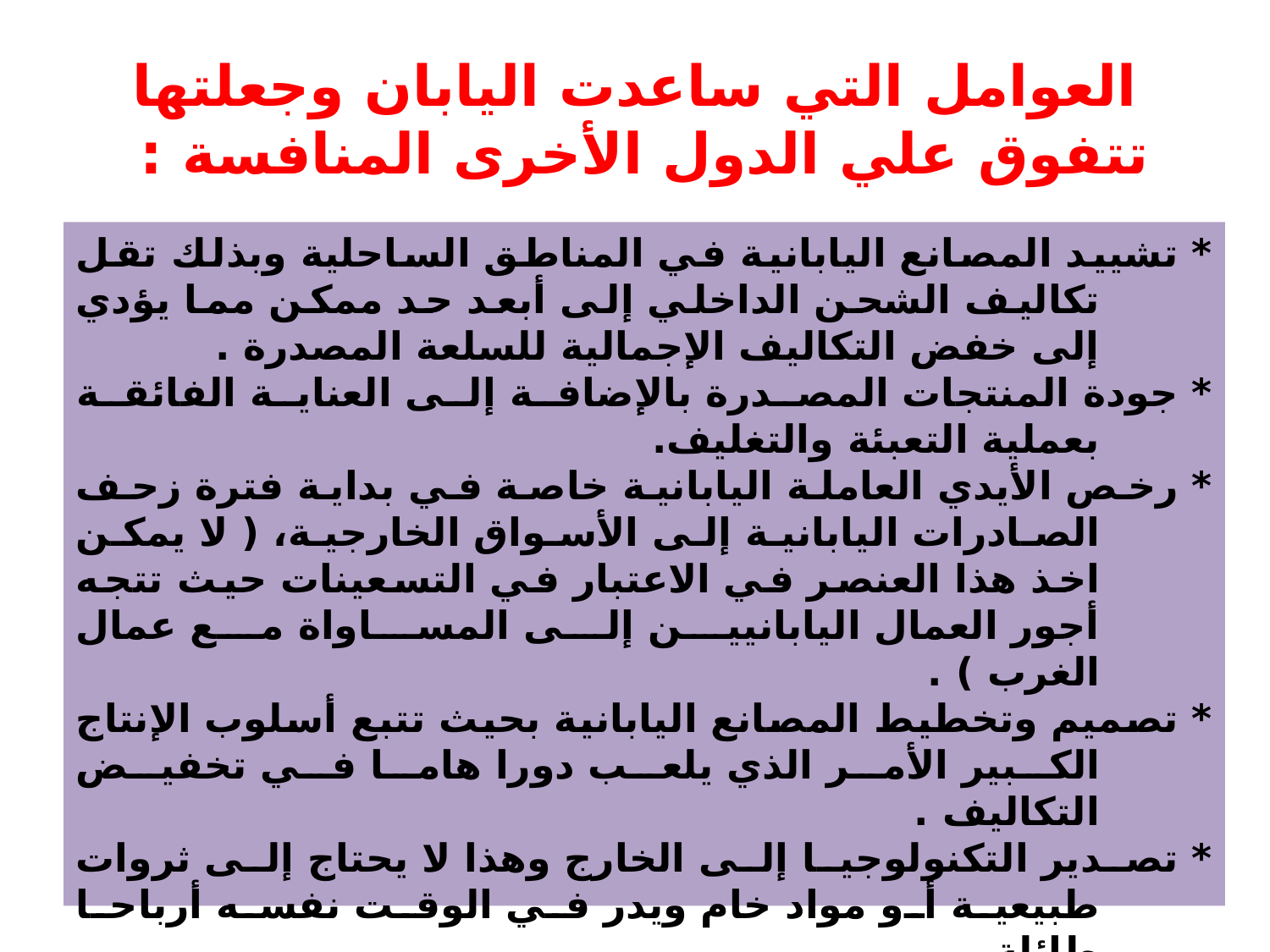

# العوامل التي ساعدت اليابان وجعلتها تتفوق علي الدول الأخرى المنافسة :
* تشييد المصانع اليابانية في المناطق الساحلية وبذلك تقل تكاليف الشحن الداخلي إلى أبعد حد ممكن مما يؤدي إلى خفض التكاليف الإجمالية للسلعة المصدرة .
* جودة المنتجات المصدرة بالإضافة إلى العناية الفائقة بعملية التعبئة والتغليف.
* رخص الأيدي العاملة اليابانية خاصة في بداية فترة زحف الصادرات اليابانية إلى الأسواق الخارجية، ( لا يمكن اخذ هذا العنصر في الاعتبار في التسعينات حيث تتجه أجور العمال اليابانيين إلى المساواة مع عمال الغرب ) .
* تصميم وتخطيط المصانع اليابانية بحيث تتبع أسلوب الإنتاج الكبير الأمر الذي يلعب دورا هاما في تخفيض التكاليف .
* تصدير التكنولوجيا إلى الخارج وهذا لا يحتاج إلى ثروات طبيعية أو مواد خام ويدر في الوقت نفسه أرباحا طائلة .
* بناء مصانع البتروكيماويات ومصافي تكرير البترول بالقرب من المناطق الساحلية، وهذا يؤدي إلى خفض تكاليف الشحن الداخلي، وأيضاً خفض تكاليف المواد البتروكيماوية التي تصدرها اليابان .
*عبارة صنع في اليابان تعني الجودة*